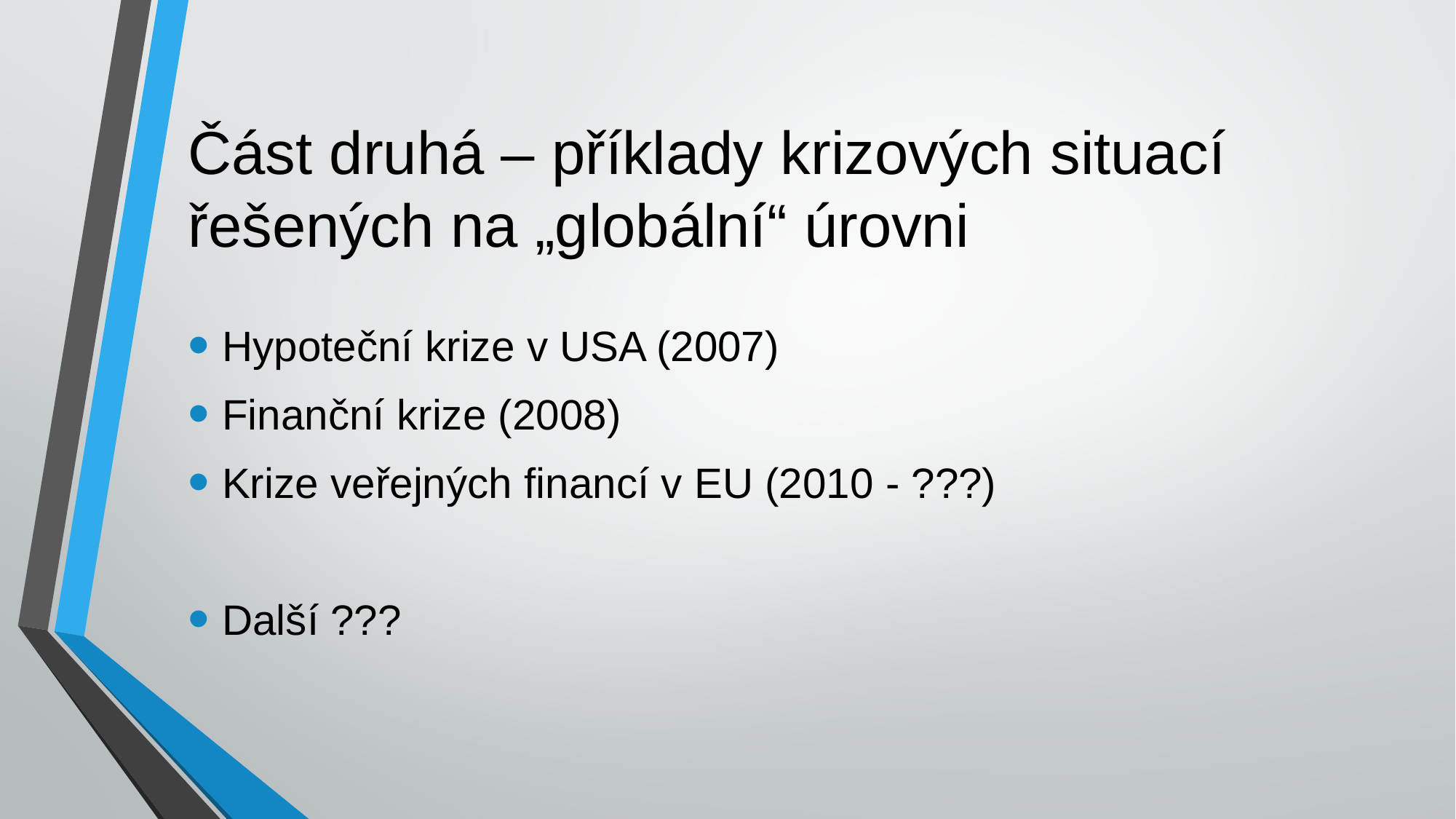

# Část druhá – příklady krizových situací řešených na „globální“ úrovni
Hypoteční krize v USA (2007)
Finanční krize (2008)
Krize veřejných financí v EU (2010 - ???)

Další ???